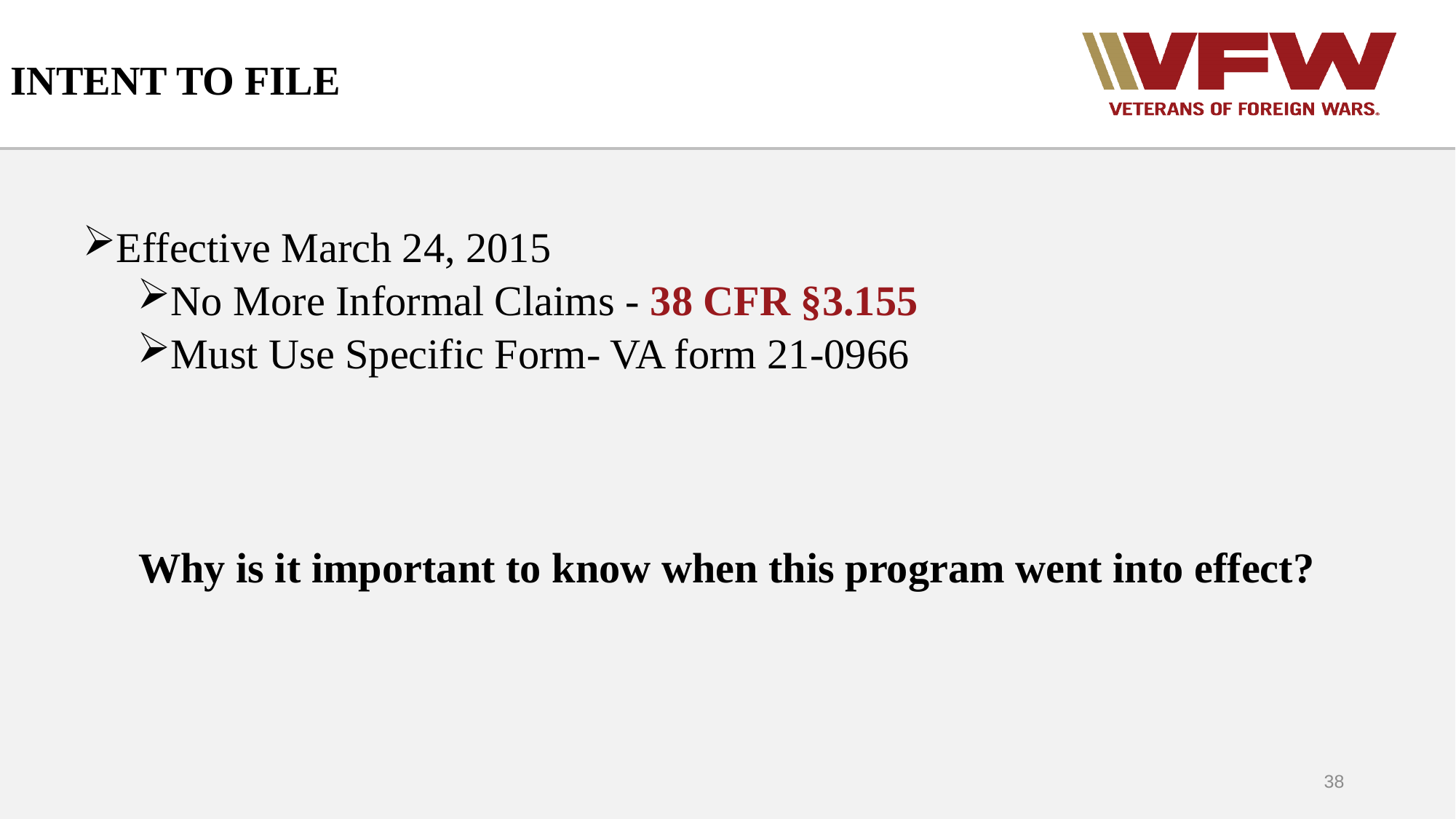

# INTENT TO FILE

Effective March 24, 2015
No More Informal Claims - 38 CFR §3.155
Must Use Specific Form- VA form 21-0966

Why is it important to know when this program went into effect?
38